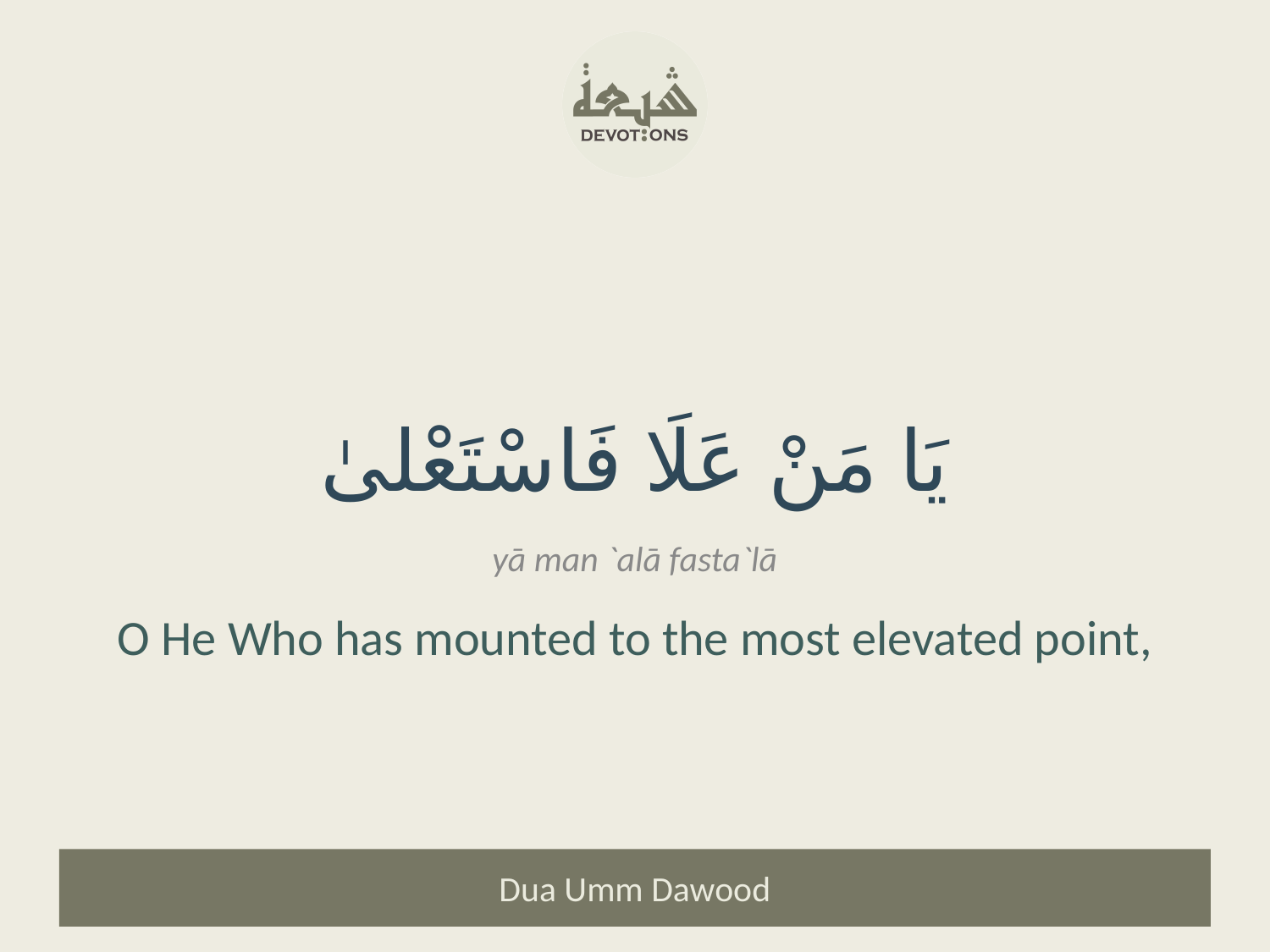

يَا مَنْ عَلَا فَاسْتَعْلىٰ
yā man `alā fasta`lā
O He Who has mounted to the most elevated point,
Dua Umm Dawood